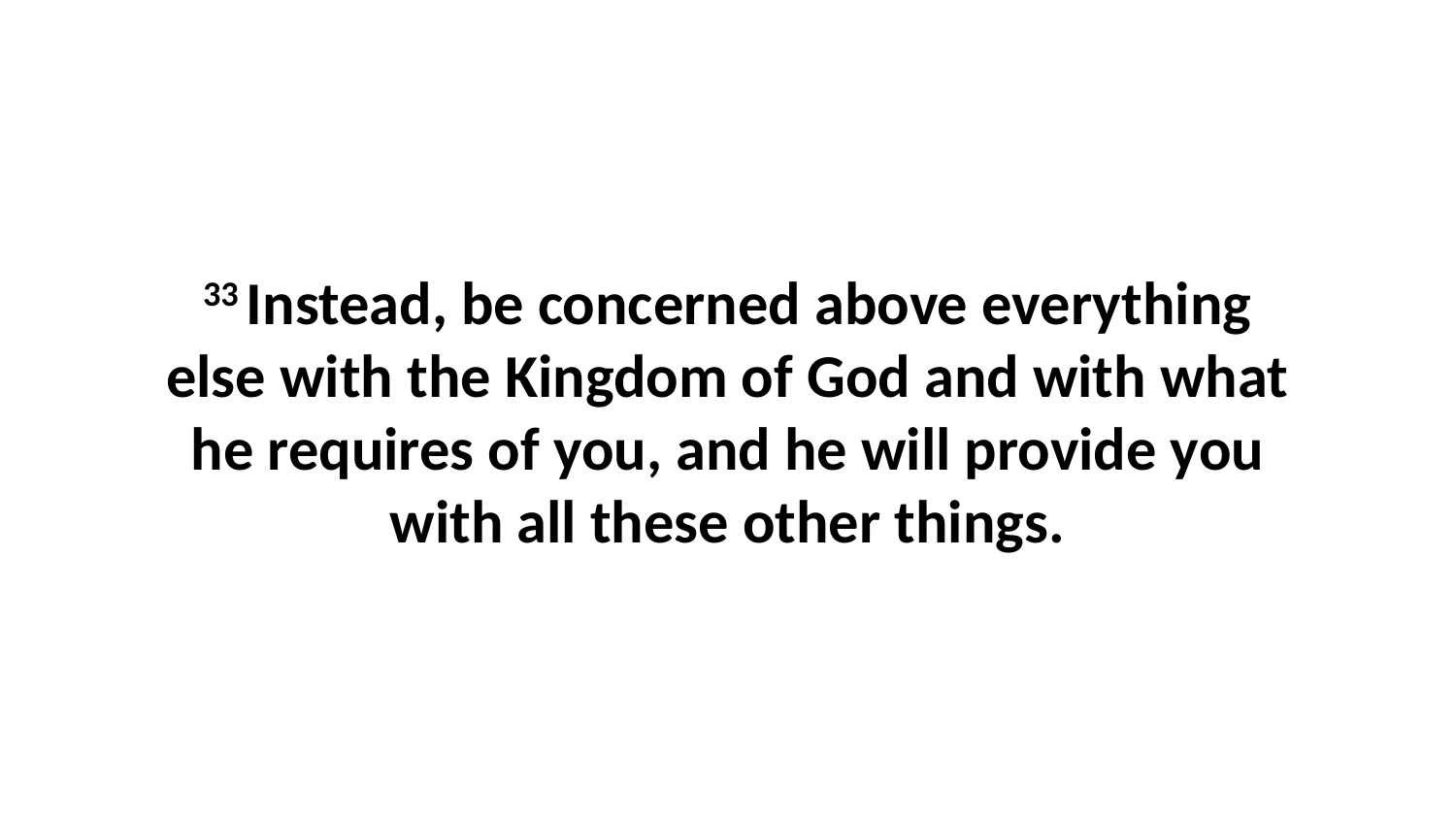

33 Instead, be concerned above everything else with the Kingdom of God and with what he requires of you, and he will provide you with all these other things.